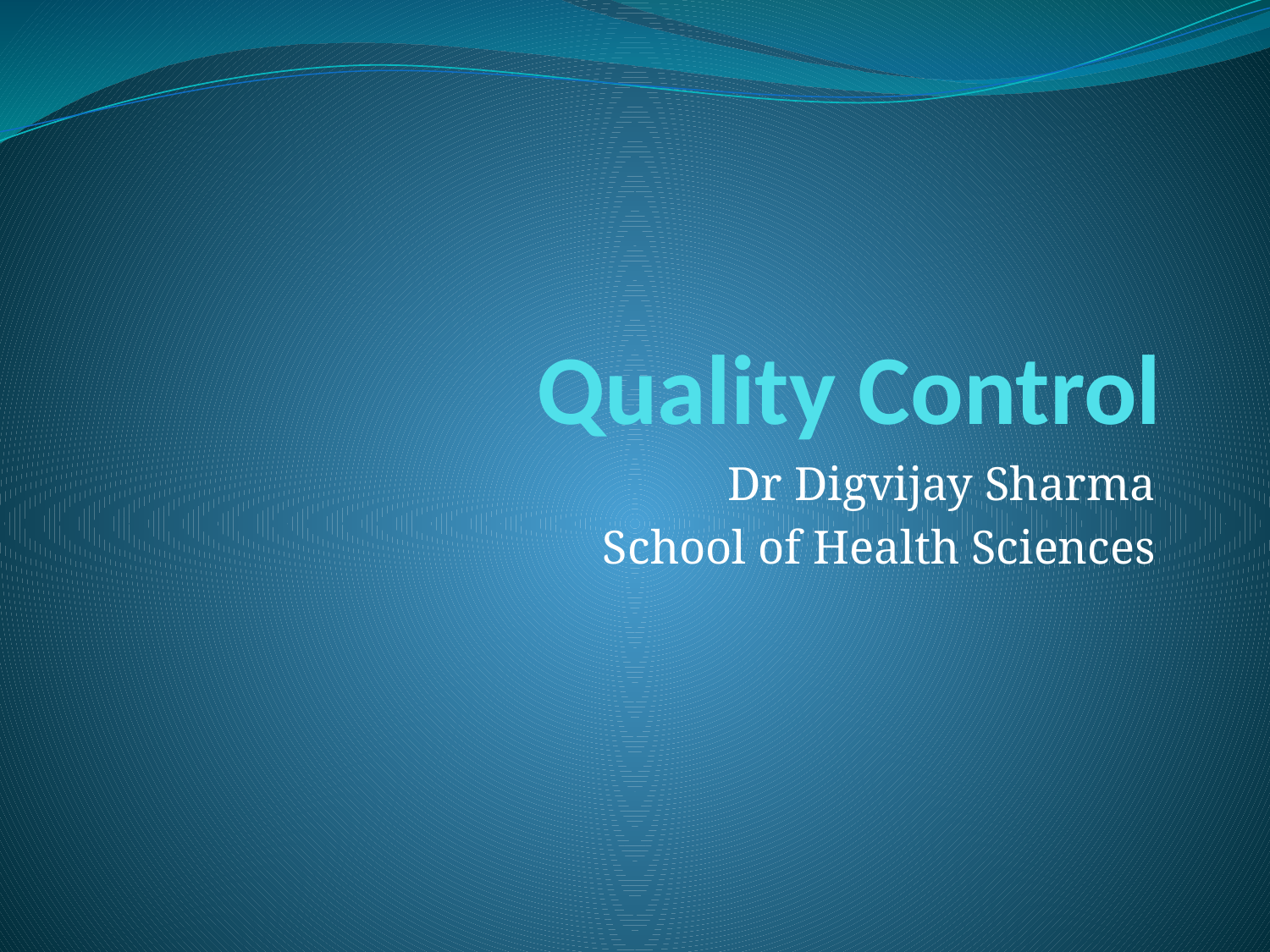

# Quality Control
Dr Digvijay Sharma
School of Health Sciences